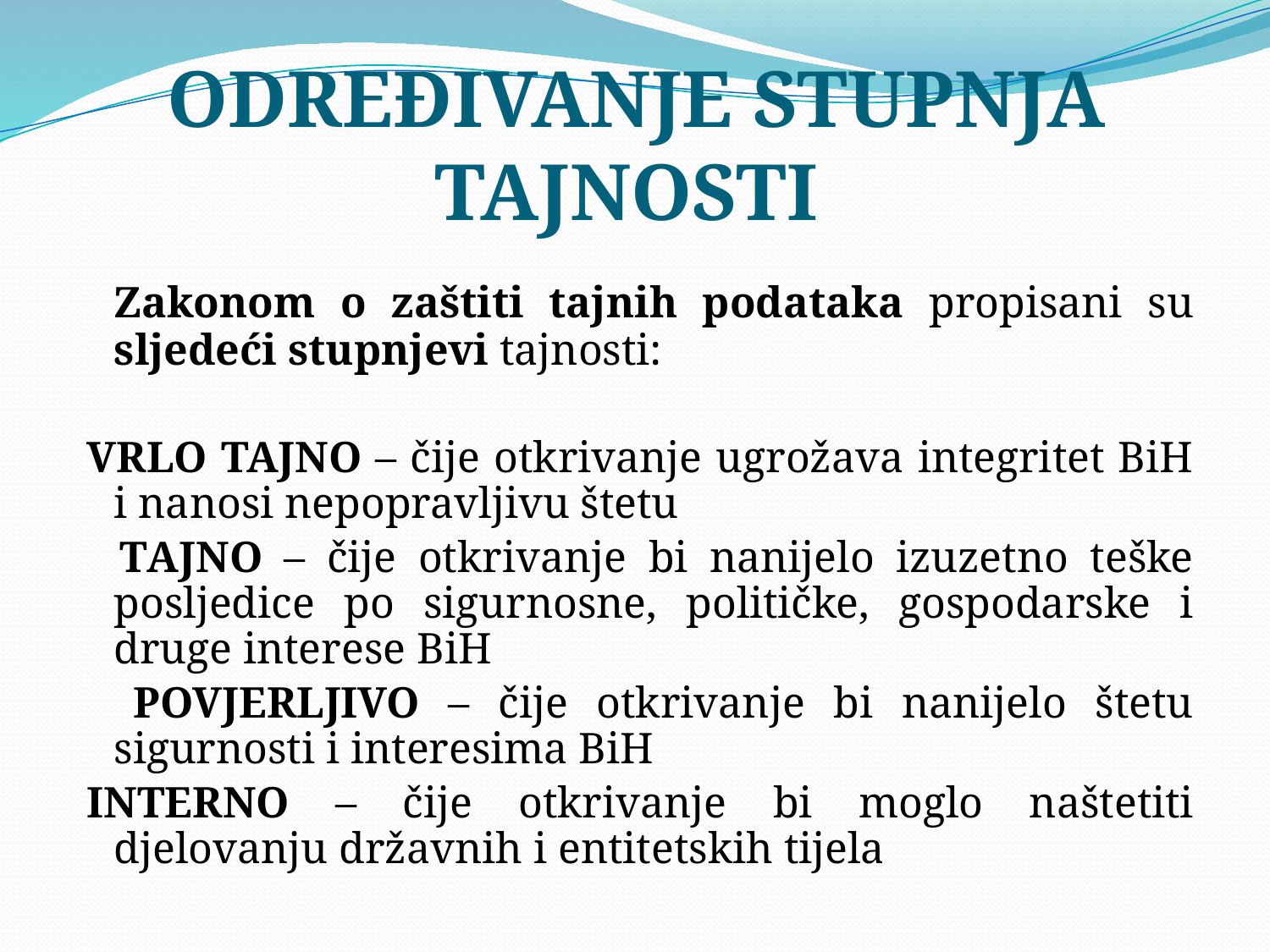

# ODREĐIVANJE STUPNJA TAJNOSTI
	Zakonom o zaštiti tajnih podataka propisani su sljedeći stupnjevi tajnosti:

 VRLO TAJNO – čije otkrivanje ugrožava integritet BiH i nanosi nepopravljivu štetu
  TAJNO – čije otkrivanje bi nanijelo izuzetno teške posljedice po sigurnosne, političke, gospodarske i druge interese BiH
  POVJERLJIVO – čije otkrivanje bi nanijelo štetu sigurnosti i interesima BiH
 INTERNO – čije otkrivanje bi moglo naštetiti djelovanju državnih i entitetskih tijela